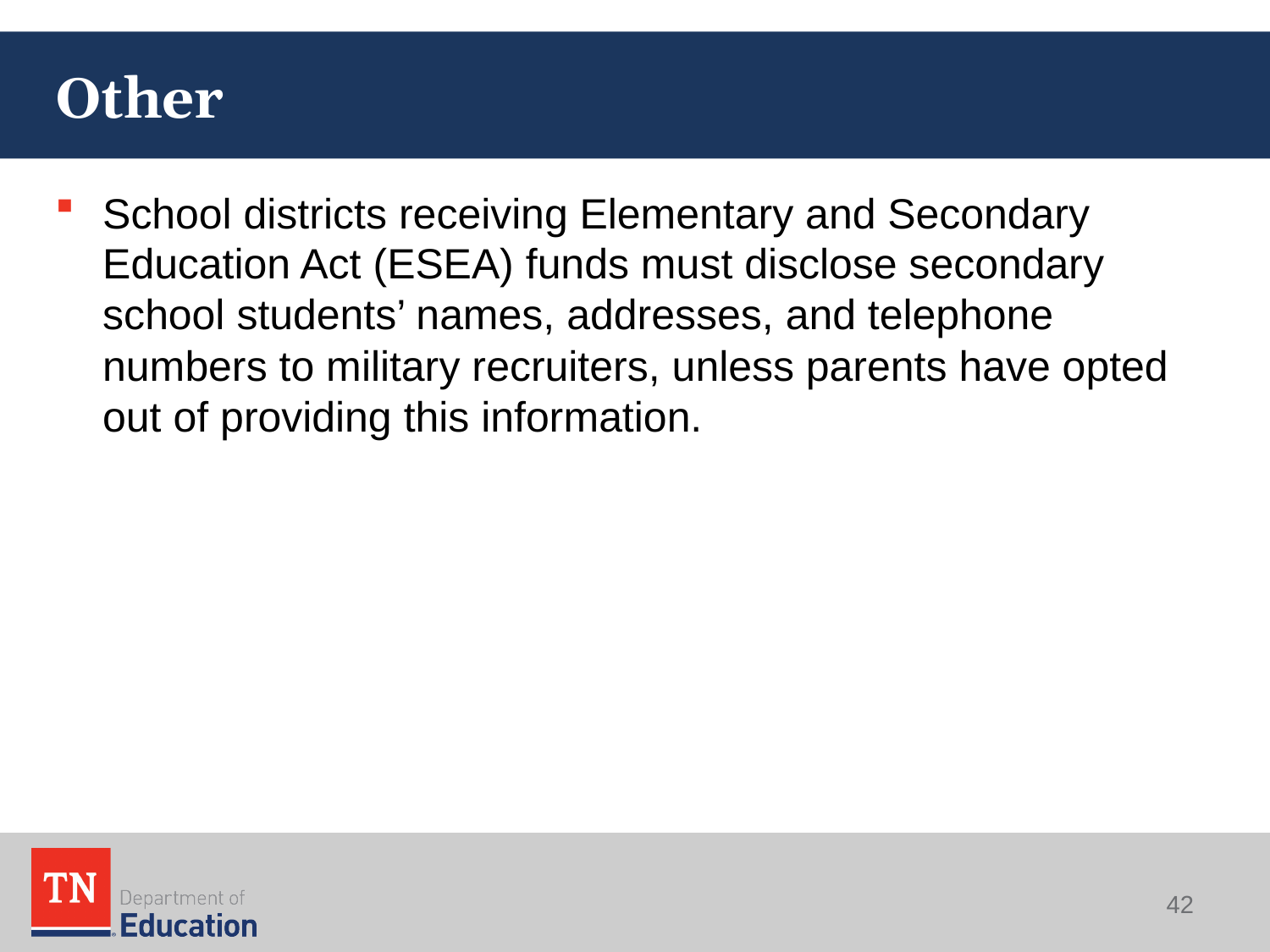

# Other
School districts receiving Elementary and Secondary Education Act (ESEA) funds must disclose secondary school students’ names, addresses, and telephone numbers to military recruiters, unless parents have opted out of providing this information.
42